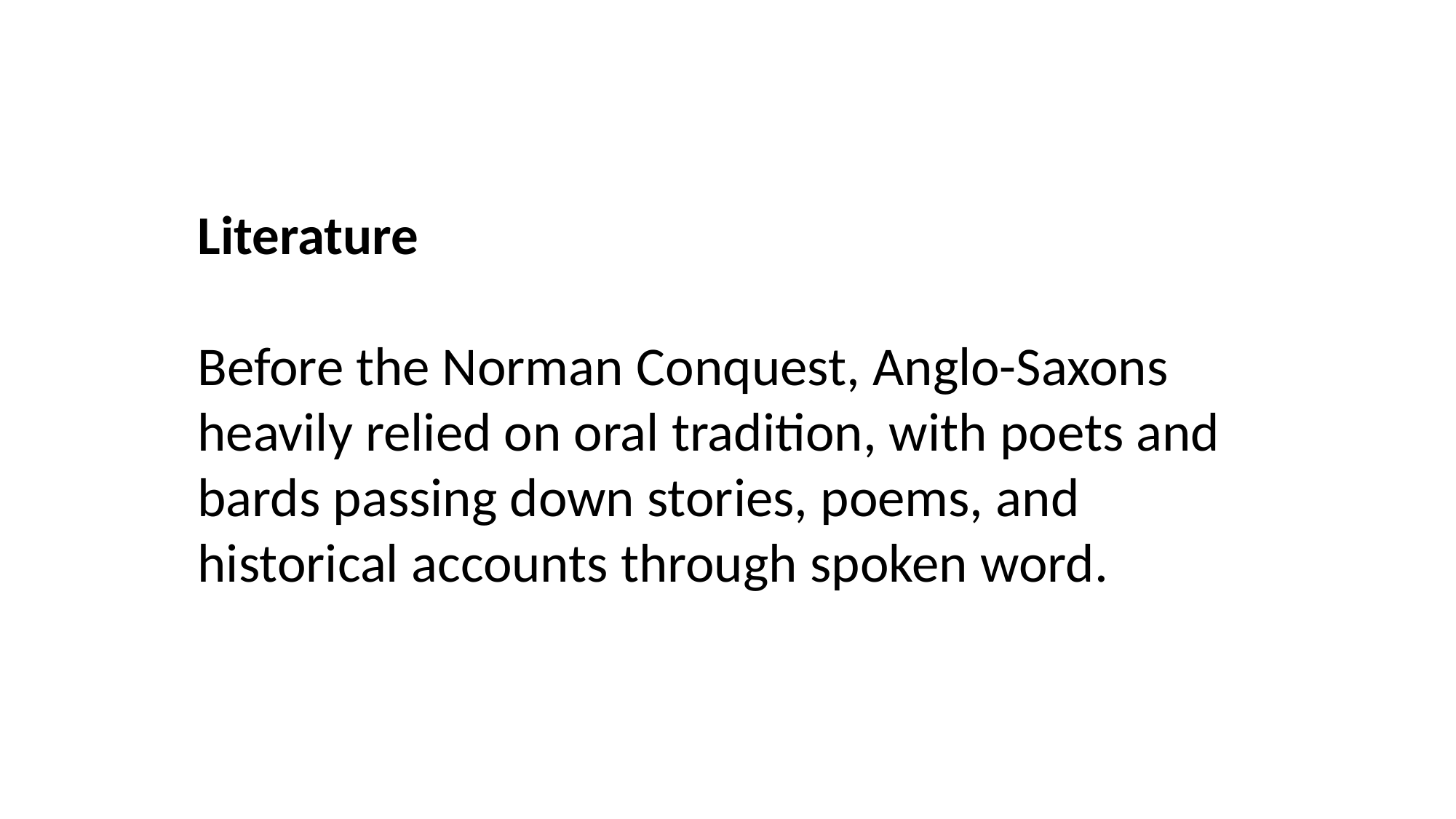

Literature
Before the Norman Conquest, Anglo-Saxons heavily relied on oral tradition, with poets and bards passing down stories, poems, and historical accounts through spoken word.